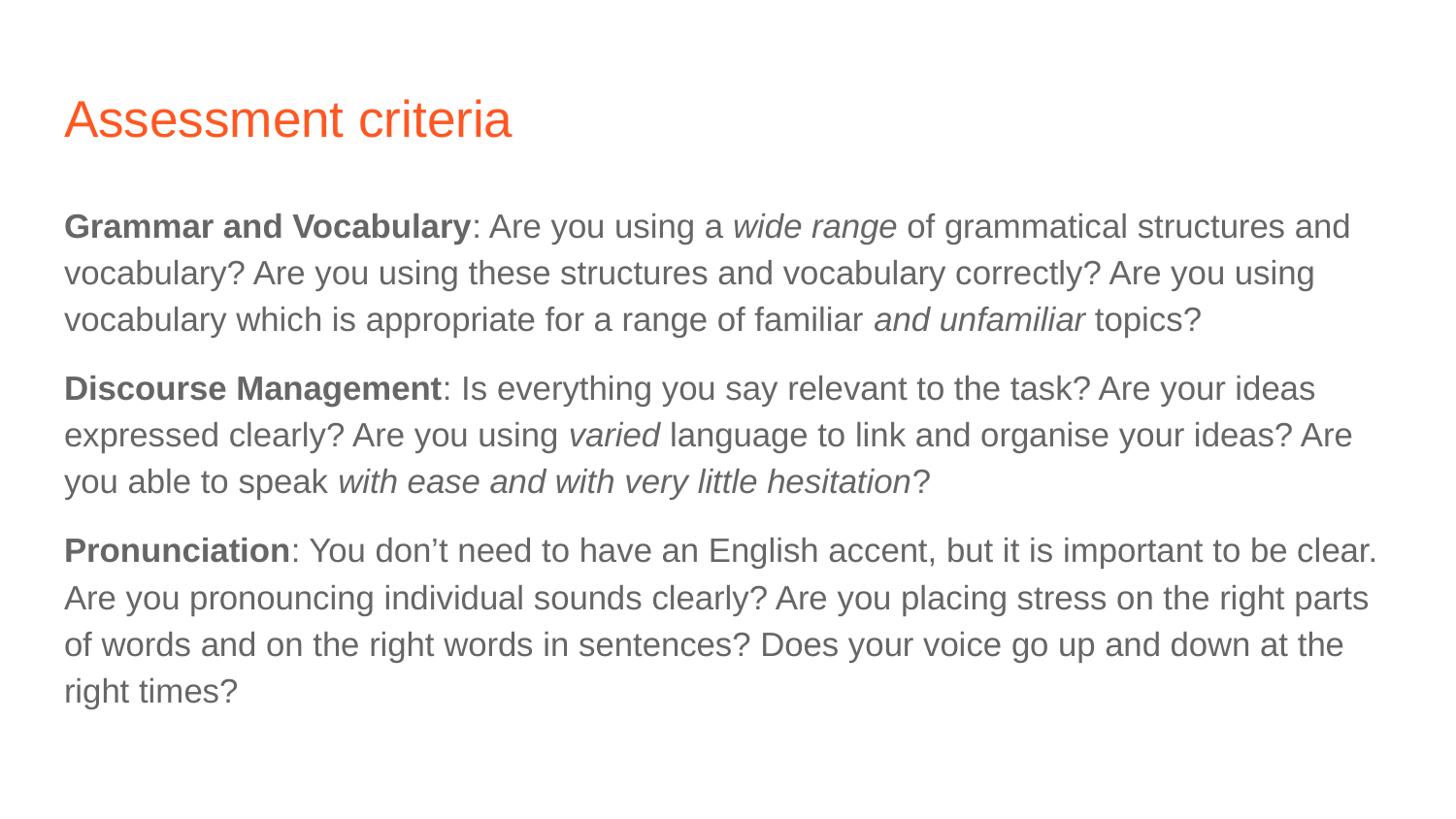

# Assessment criteria
Grammar and Vocabulary: Are you using a wide range of grammatical structures and vocabulary? Are you using these structures and vocabulary correctly? Are you using vocabulary which is appropriate for a range of familiar and unfamiliar topics?
Discourse Management: Is everything you say relevant to the task? Are your ideas expressed clearly? Are you using varied language to link and organise your ideas? Are you able to speak with ease and with very little hesitation?
Pronunciation: You don’t need to have an English accent, but it is important to be clear. Are you pronouncing individual sounds clearly? Are you placing stress on the right parts of words and on the right words in sentences? Does your voice go up and down at the right times?